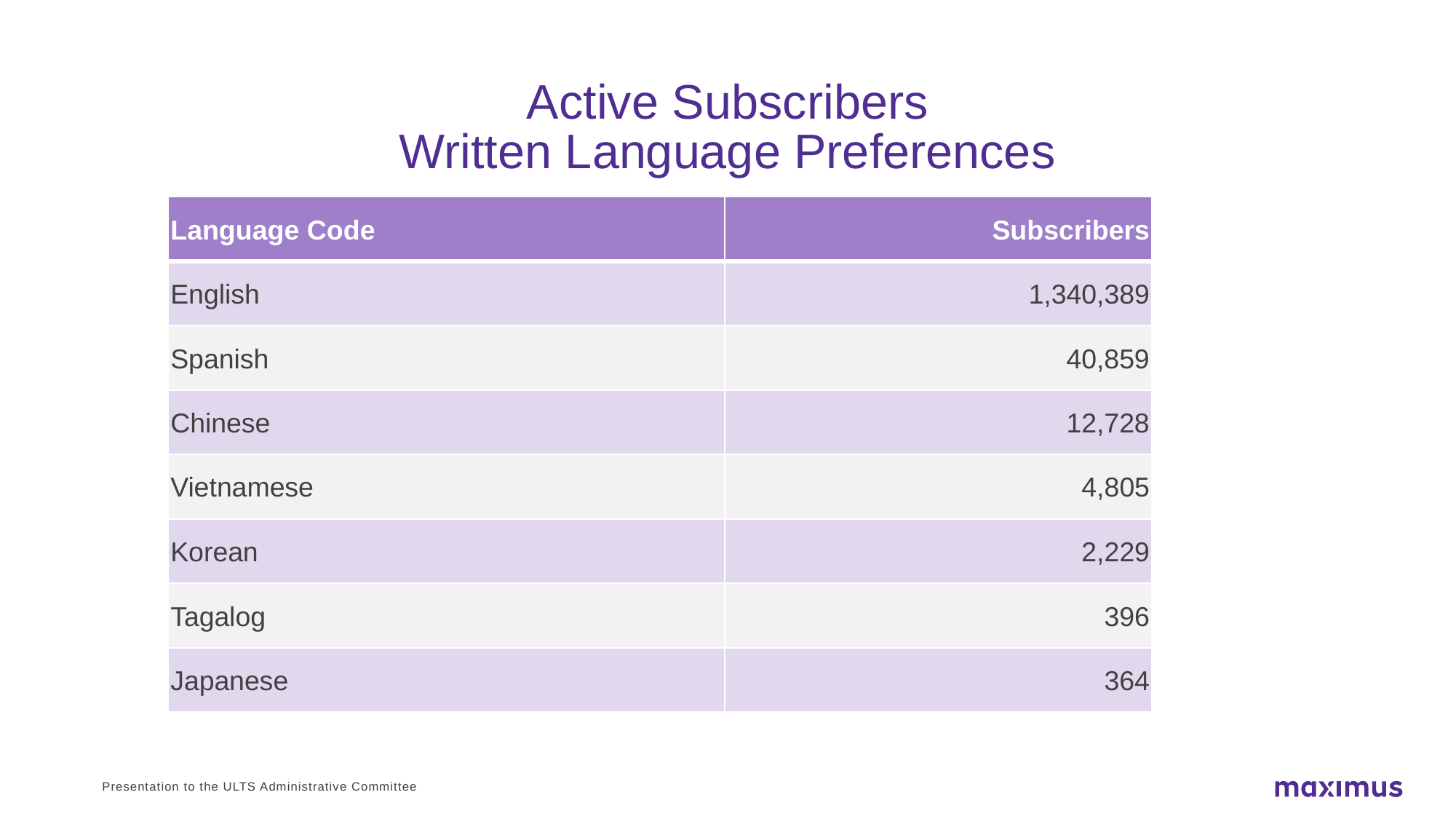

# Active Subscribers Written Language Preferences
| Language Code | Subscribers |
| --- | --- |
| English | 1,340,389 |
| Spanish | 40,859 |
| Chinese | 12,728 |
| Vietnamese | 4,805 |
| Korean | 2,229 |
| Tagalog | 396 |
| Japanese | 364 |